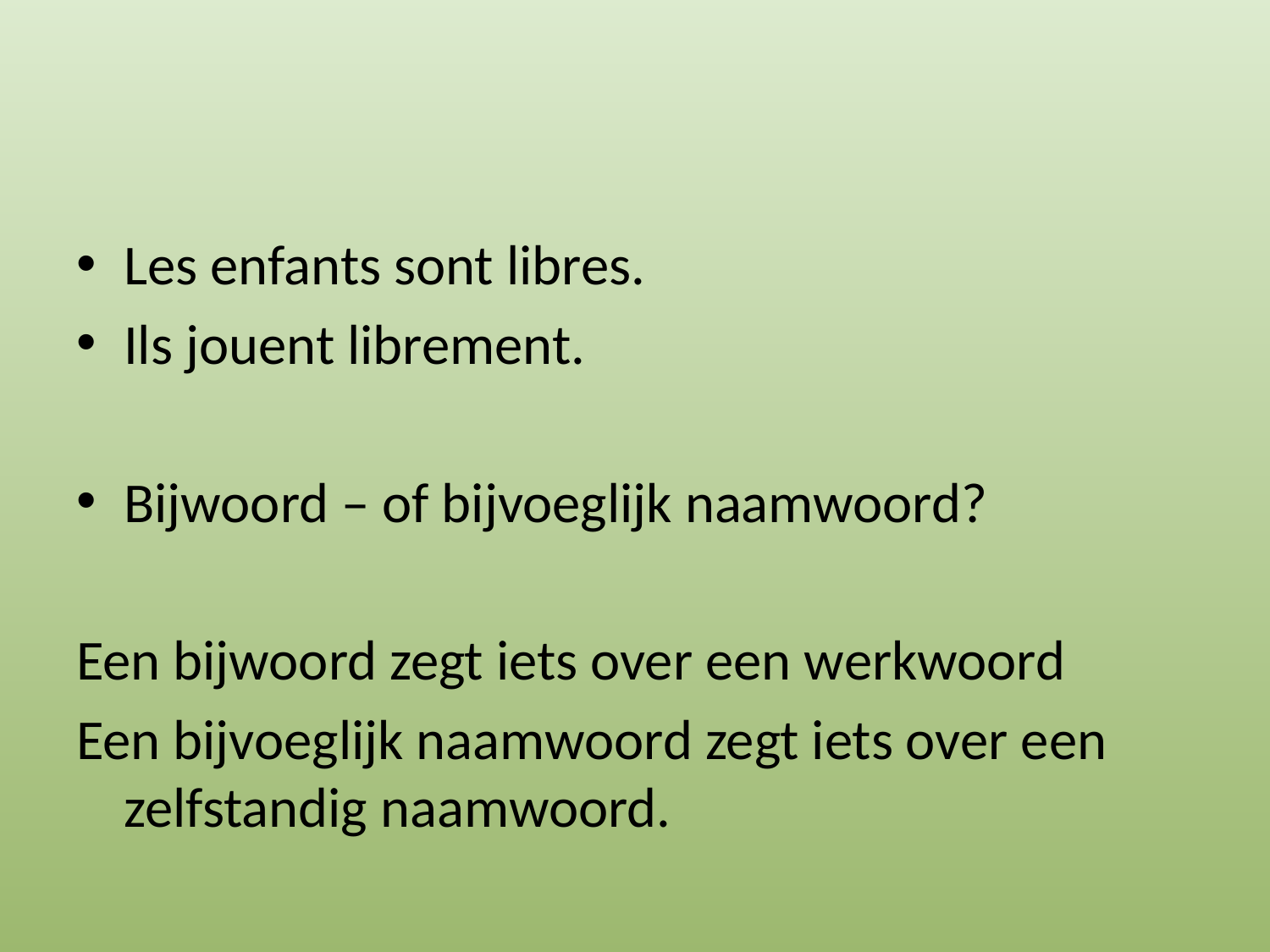

Les enfants sont libres.
Ils jouent librement.

Bijwoord – of bijvoeglijk naamwoord?

Een bijwoord zegt iets over een werkwoord
Een bijvoeglijk naamwoord zegt iets over een zelfstandig naamwoord.